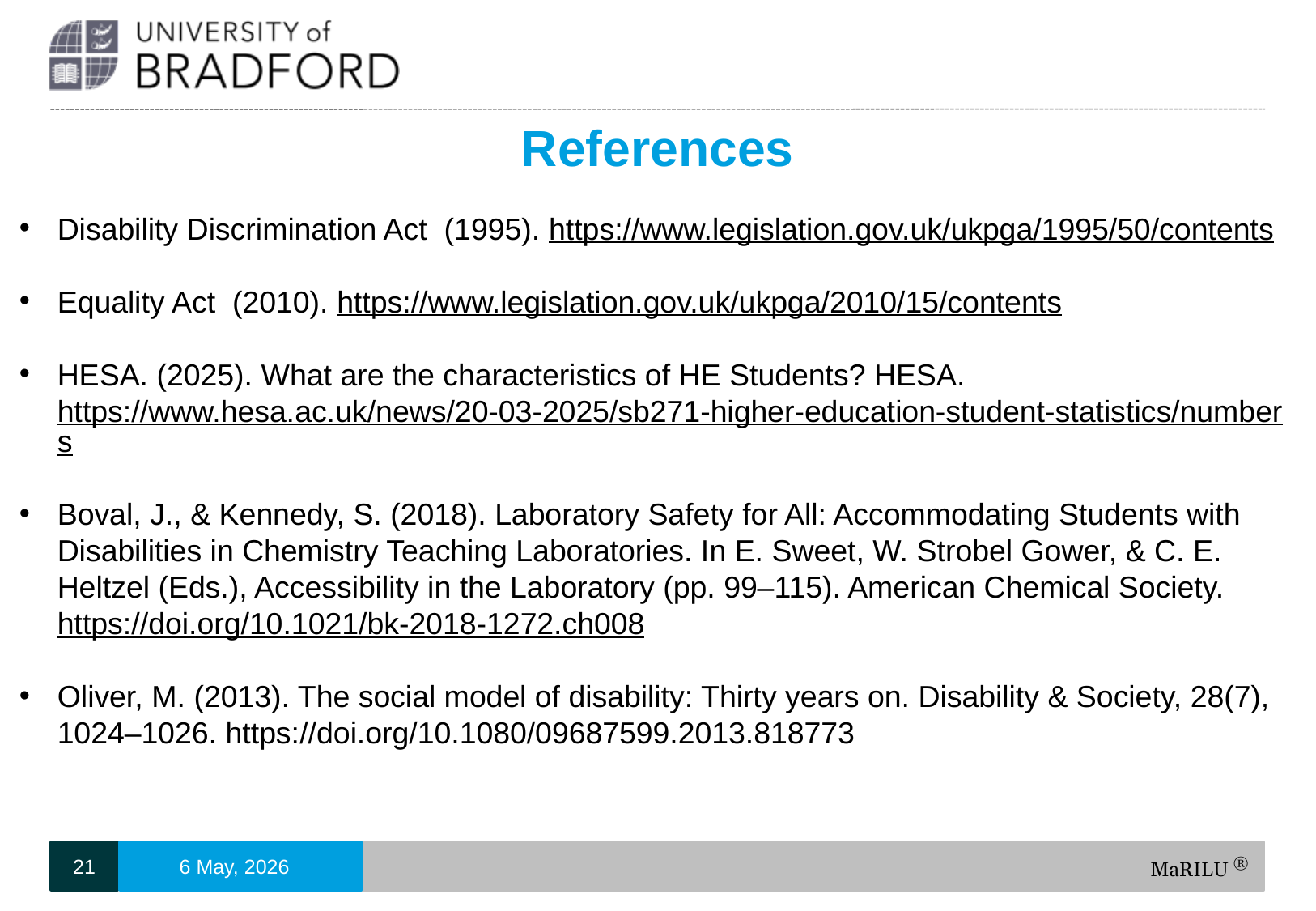

References
Disability Discrimination Act  (1995). https://www.legislation.gov.uk/ukpga/1995/50/contents

Equality Act  (2010). https://www.legislation.gov.uk/ukpga/2010/15/contents

HESA. (2025). What are the characteristics of HE Students? HESA. https://www.hesa.ac.uk/news/20-03-2025/sb271-higher-education-student-statistics/numbers

Boval, J., & Kennedy, S. (2018). Laboratory Safety for All: Accommodating Students with Disabilities in Chemistry Teaching Laboratories. In E. Sweet, W. Strobel Gower, & C. E. Heltzel (Eds.), Accessibility in the Laboratory (pp. 99–115). American Chemical Society. https://doi.org/10.1021/bk-2018-1272.ch008

Oliver, M. (2013). The social model of disability: Thirty years on. Disability & Society, 28(7), 1024–1026. https://doi.org/10.1080/09687599.2013.818773
21
6 May, 2026
MaRILU ®